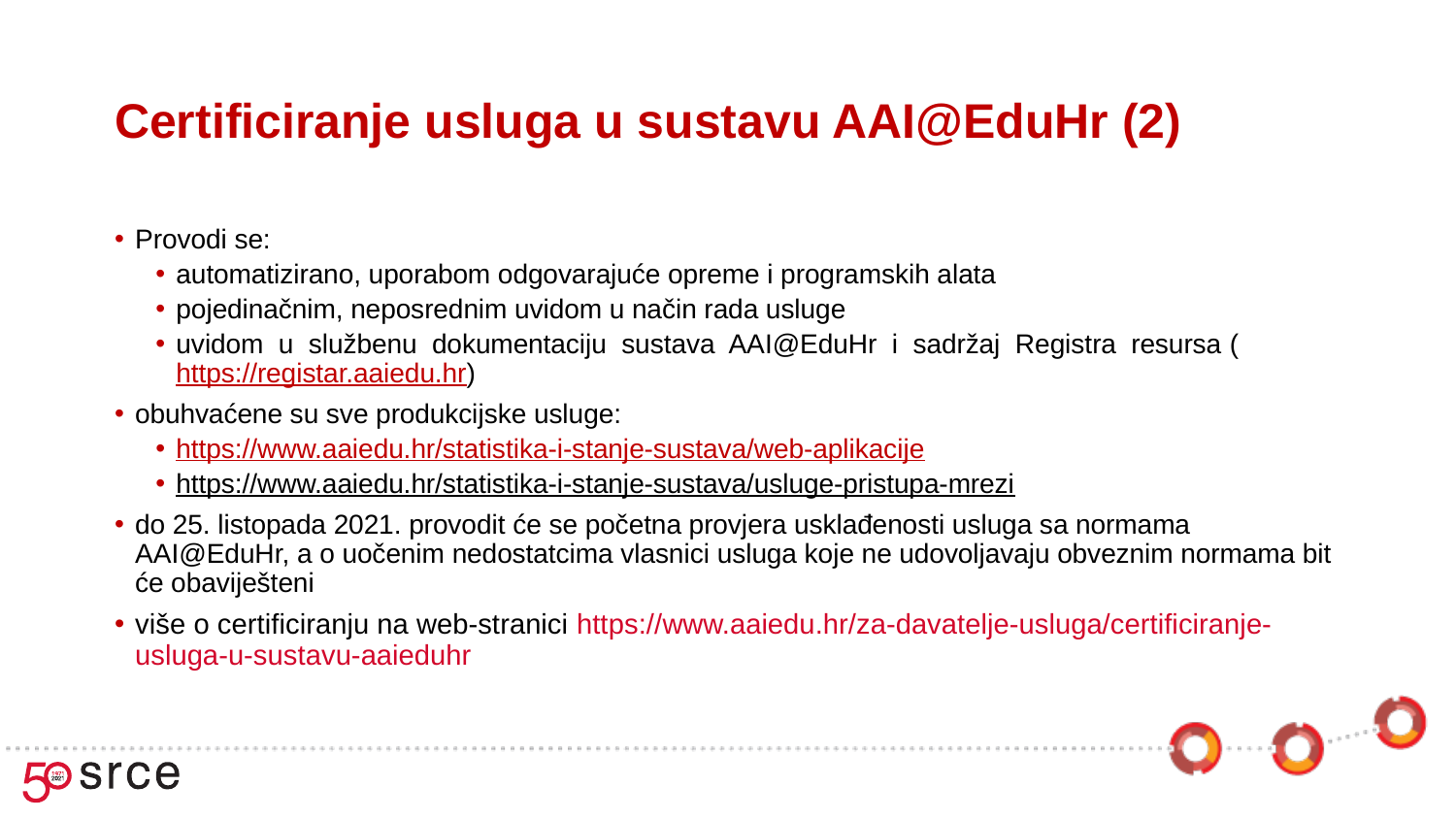

# Certificiranje usluga u sustavu AAI@EduHr (2)
Provodi se:
automatizirano, uporabom odgovarajuće opreme i programskih alata
pojedinačnim, neposrednim uvidom u način rada usluge
uvidom  u  službenu  dokumentaciju  sustava  AAI@EduHr  i  sadržaj  Registra  resursa (https://registar.aaiedu.hr)
obuhvaćene su sve produkcijske usluge:
https://www.aaiedu.hr/statistika-i-stanje-sustava/web-aplikacije
https://www.aaiedu.hr/statistika-i-stanje-sustava/usluge-pristupa-mrezi
do 25. listopada 2021. provodit će se početna provjera usklađenosti usluga sa normama AAI@EduHr, a o uočenim nedostatcima vlasnici usluga koje ne udovoljavaju obveznim normama bit će obaviješteni
više o certificiranju na web-stranici https://www.aaiedu.hr/za-davatelje-usluga/certificiranje-usluga-u-sustavu-aaieduhr